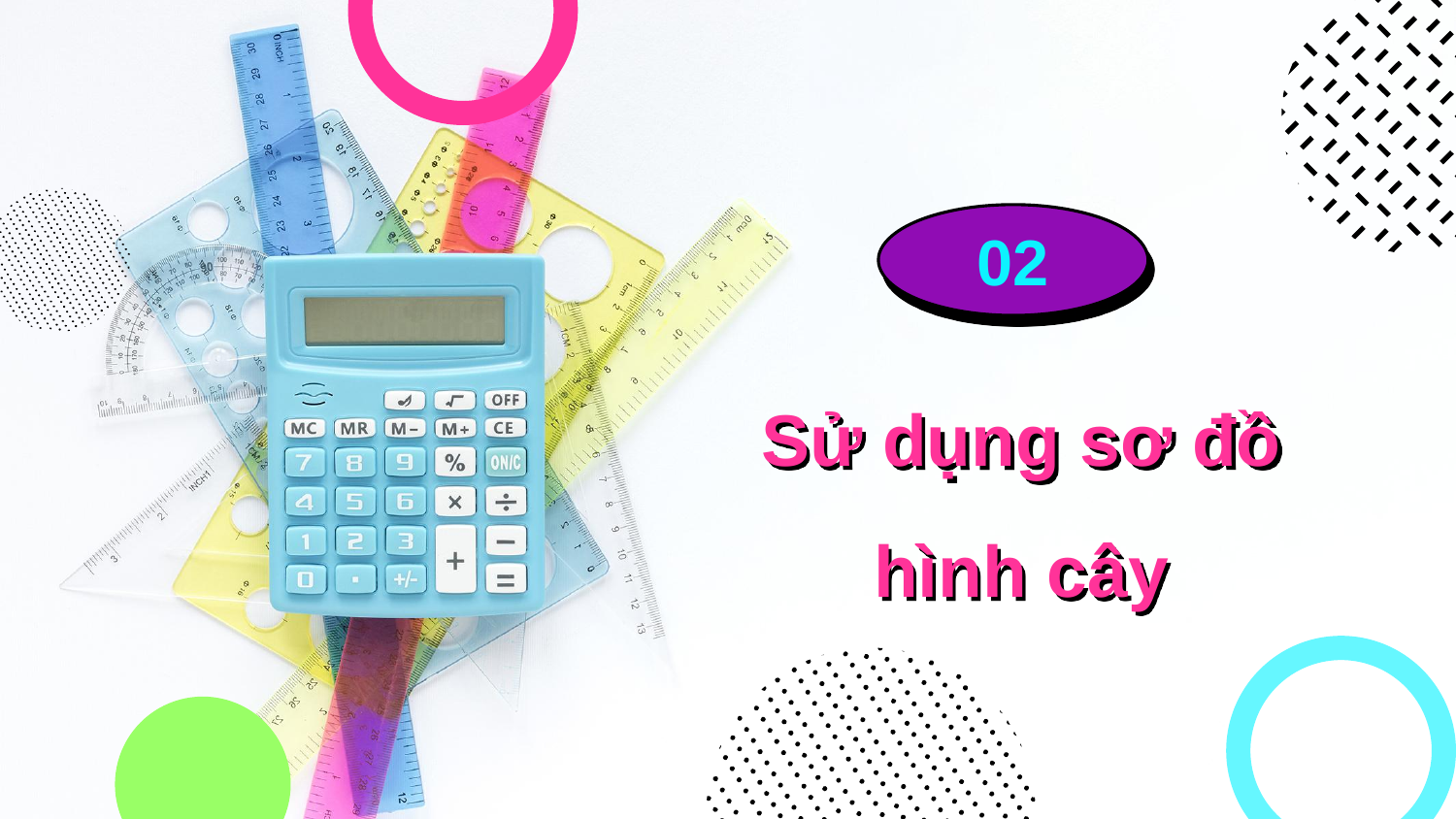

02
# Sử dụng sơ đồ hình cây